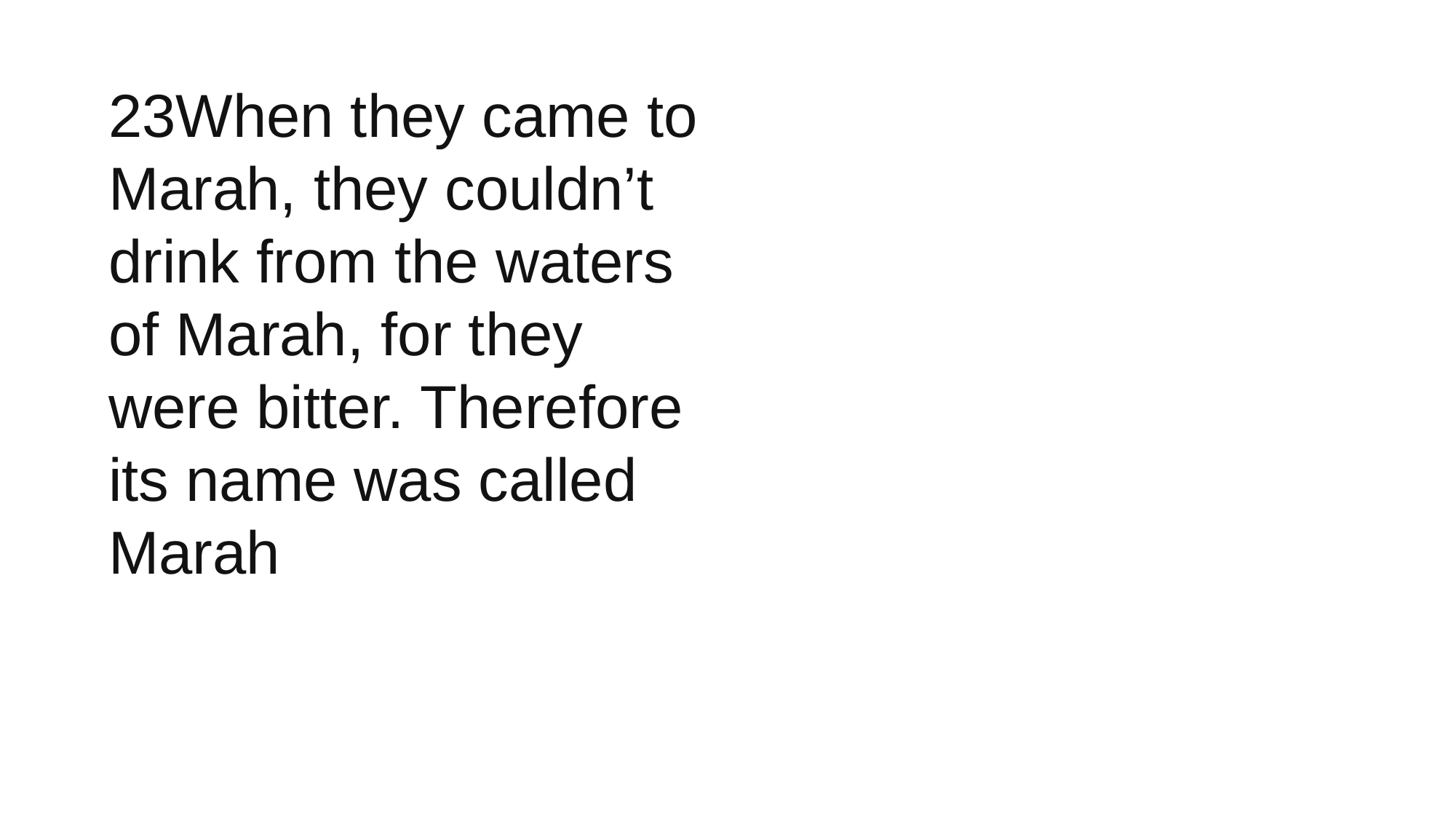

23When they came to Marah, they couldn’t drink from the waters of Marah, for they were bitter. Therefore its name was called Marah